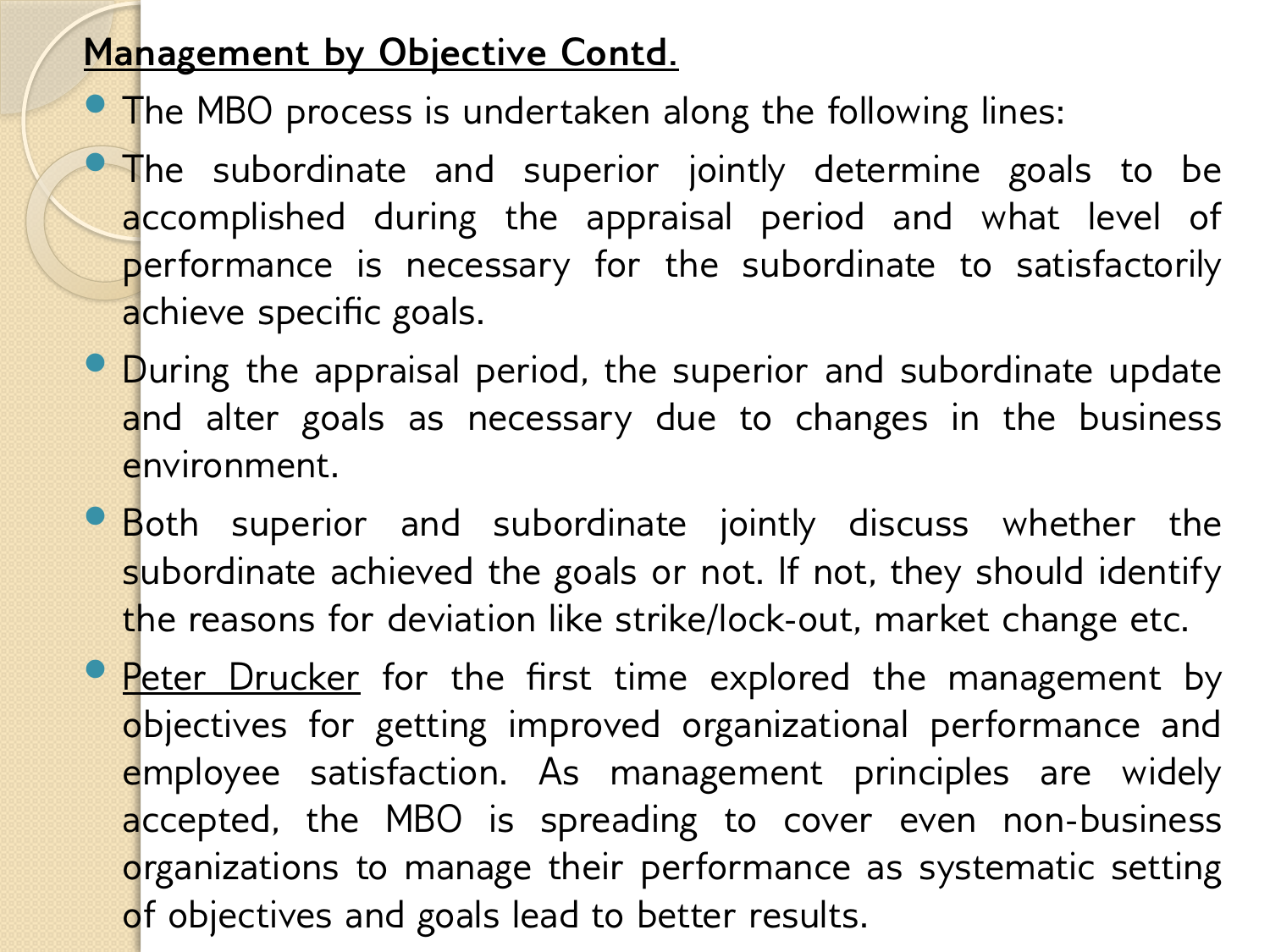

Management by Objective Contd.
The MBO process is undertaken along the following lines:
The subordinate and superior jointly determine goals to be accomplished during the appraisal period and what level of performance is necessary for the subordinate to satisfactorily achieve specific goals.
During the appraisal period, the superior and subordinate update and alter goals as necessary due to changes in the business environment.
Both superior and subordinate jointly discuss whether the subordinate achieved the goals or not. If not, they should identify the reasons for deviation like strike/lock-out, market change etc.
Peter Drucker for the first time explored the management by objectives for getting improved organizational performance and employee satisfaction. As management principles are widely accepted, the MBO is spreading to cover even non-business organizations to manage their performance as systematic setting of objectives and goals lead to better results.